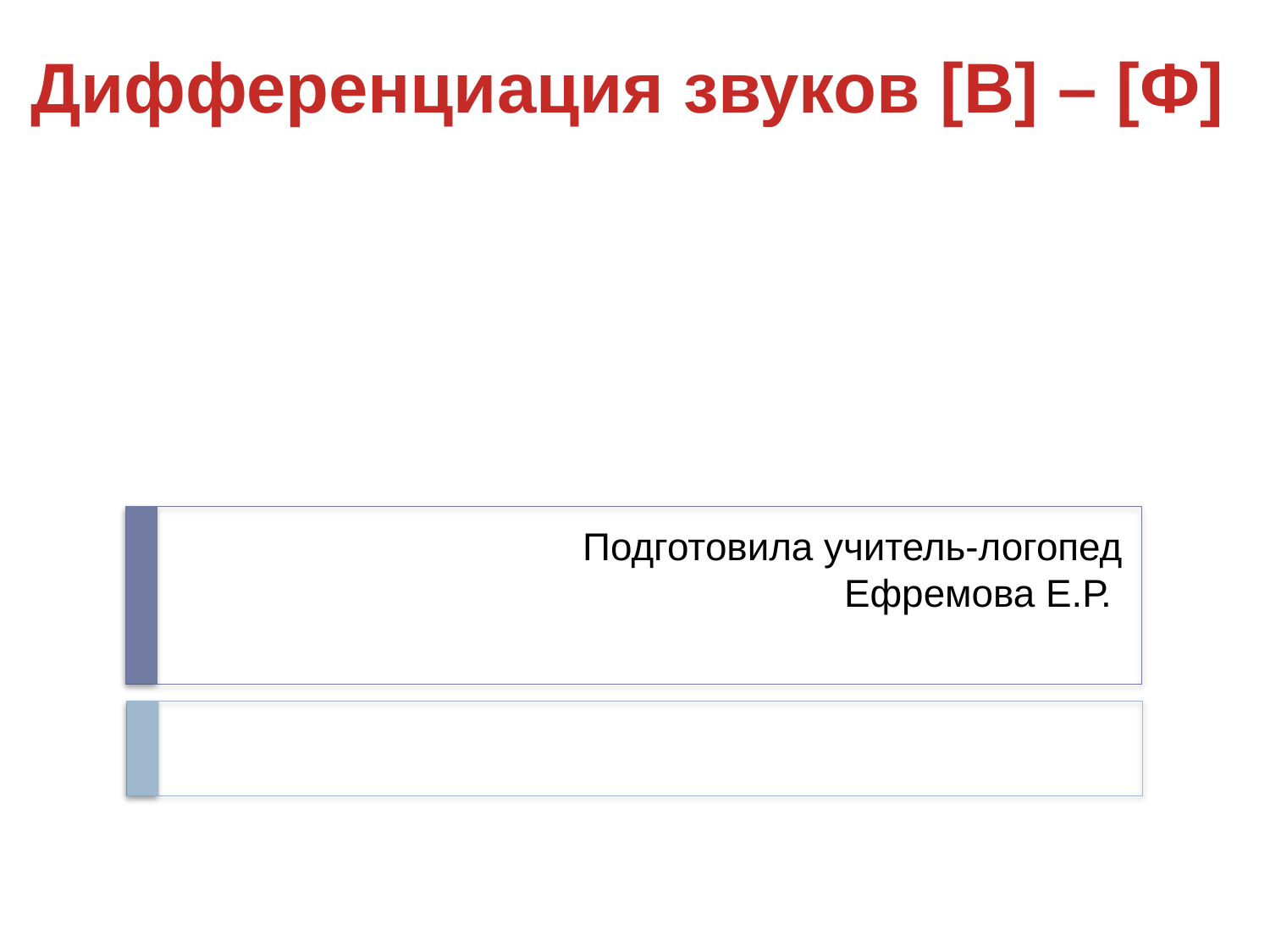

# Дифференциация звуков [В] – [Ф]
Подготовила учитель-логопед Ефремова Е.Р.